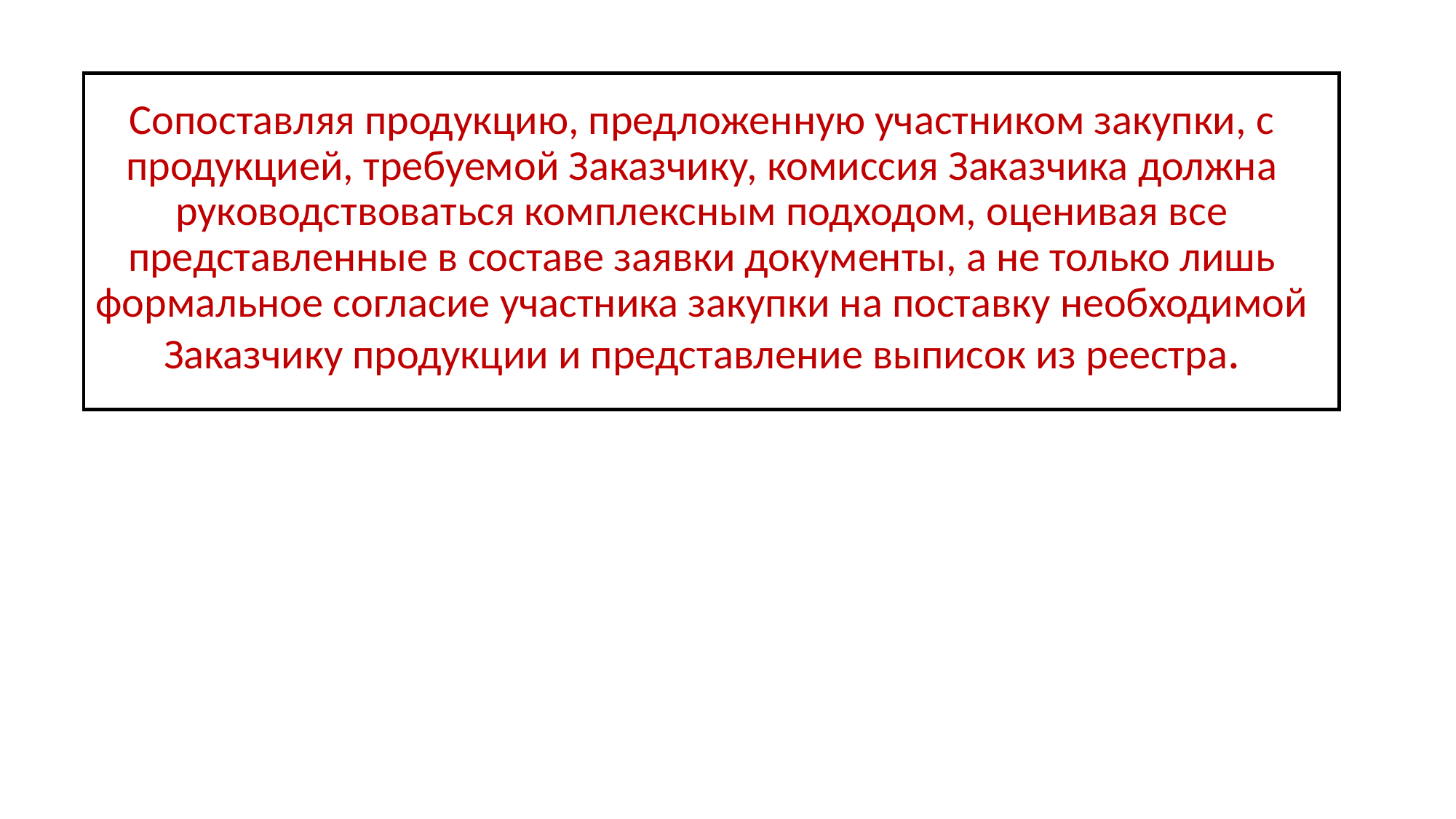

# Сопоставляя продукцию, предложенную участником закупки, с продукцией, требуемой Заказчику, комиссия Заказчика должна руководствоваться комплексным подходом, оценивая все представленные в составе заявки документы, а не только лишь формальное согласие участника закупки на поставку необходимой Заказчику продукции и представление выписок из реестра.